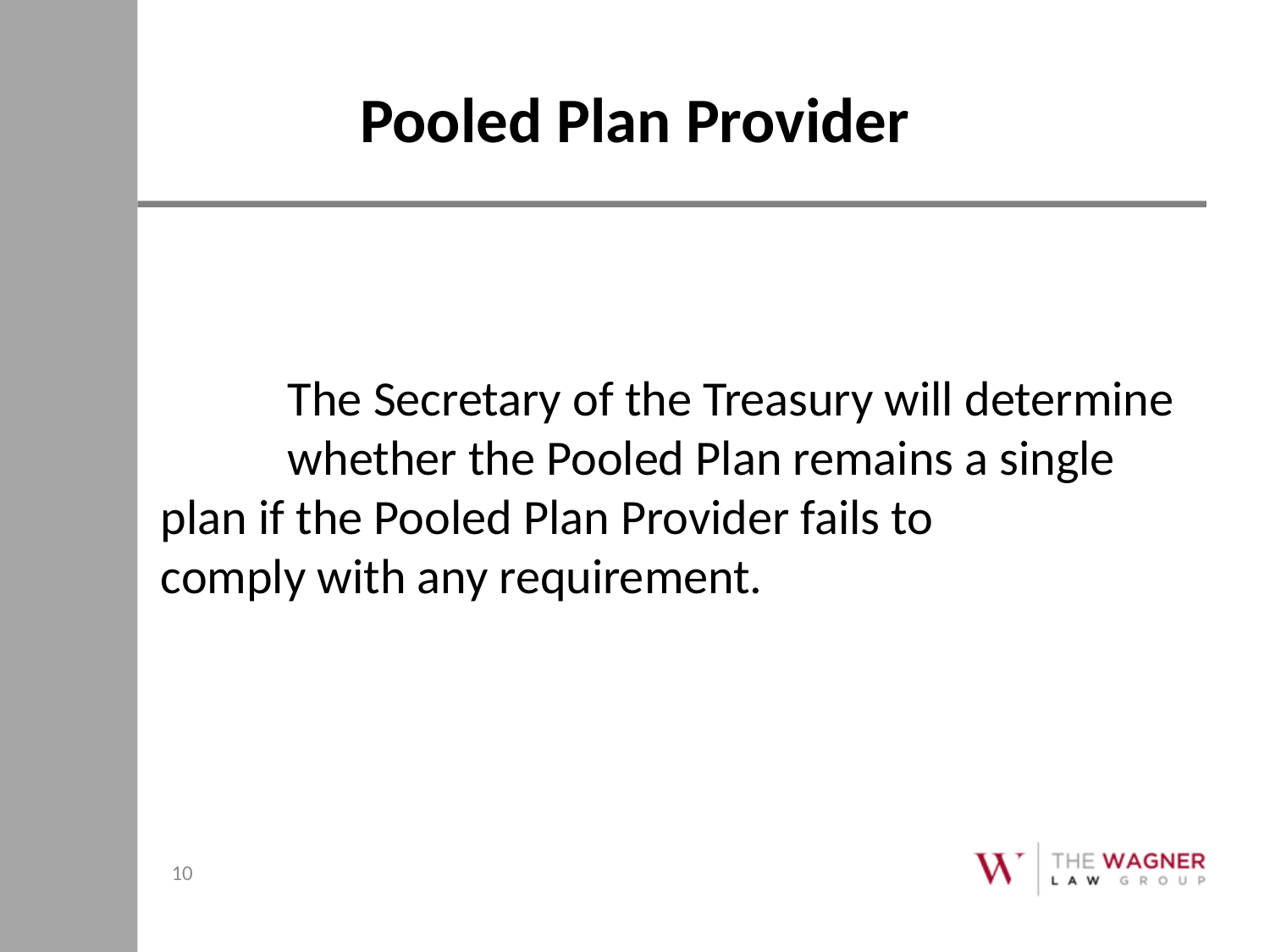

# Pooled Plan Provider

	The Secretary of the Treasury will determine   	whether the Pooled Plan remains a single 	plan if the Pooled Plan Provider fails to 	comply with any requirement.

10